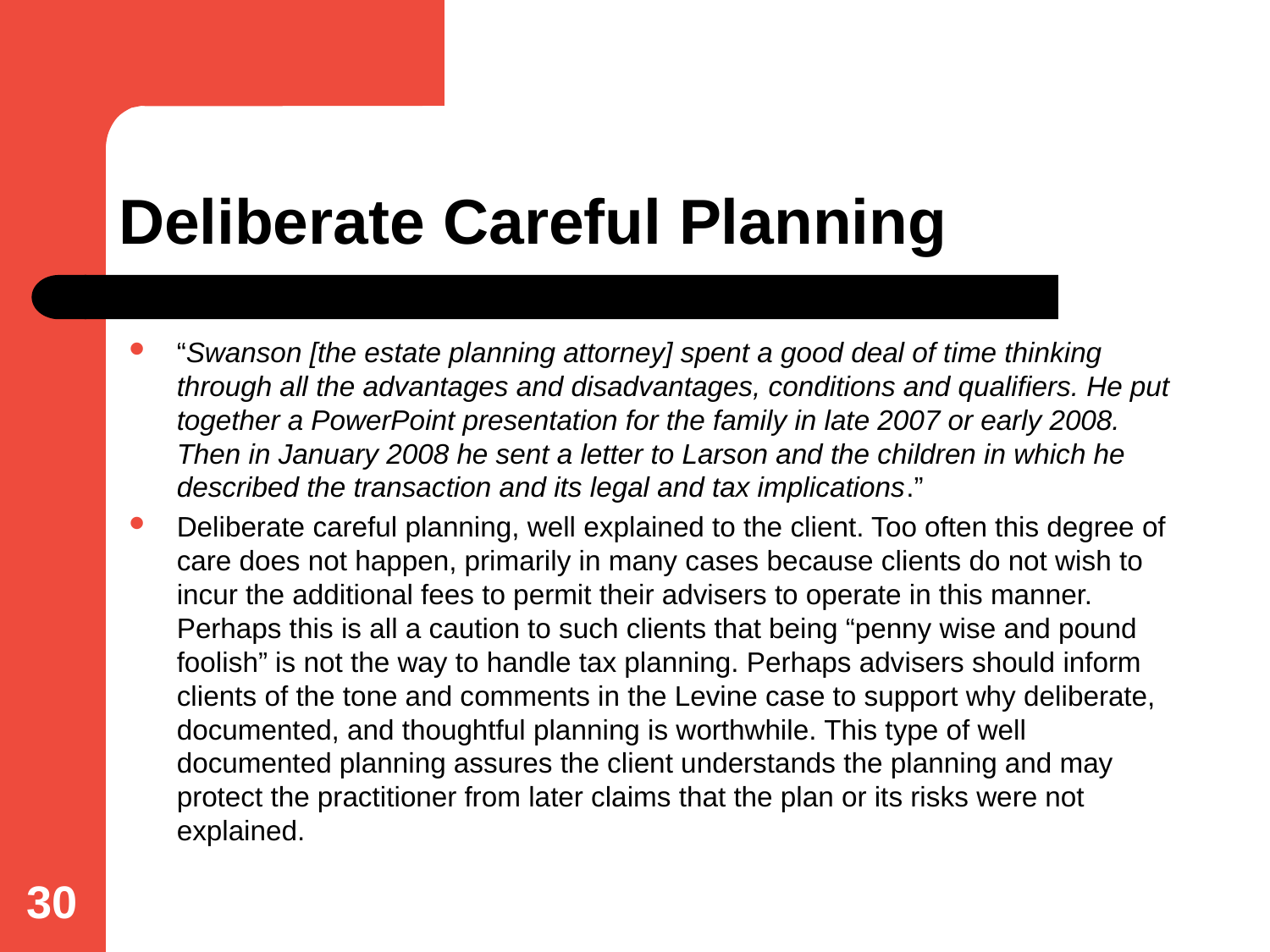

# Deliberate Careful Planning
“Swanson [the estate planning attorney] spent a good deal of time thinking through all the advantages and disadvantages, conditions and qualifiers. He put together a PowerPoint presentation for the family in late 2007 or early 2008. Then in January 2008 he sent a letter to Larson and the children in which he described the transaction and its legal and tax implications.”
Deliberate careful planning, well explained to the client. Too often this degree of care does not happen, primarily in many cases because clients do not wish to incur the additional fees to permit their advisers to operate in this manner. Perhaps this is all a caution to such clients that being “penny wise and pound foolish” is not the way to handle tax planning. Perhaps advisers should inform clients of the tone and comments in the Levine case to support why deliberate, documented, and thoughtful planning is worthwhile. This type of well documented planning assures the client understands the planning and may protect the practitioner from later claims that the plan or its risks were not explained.
30